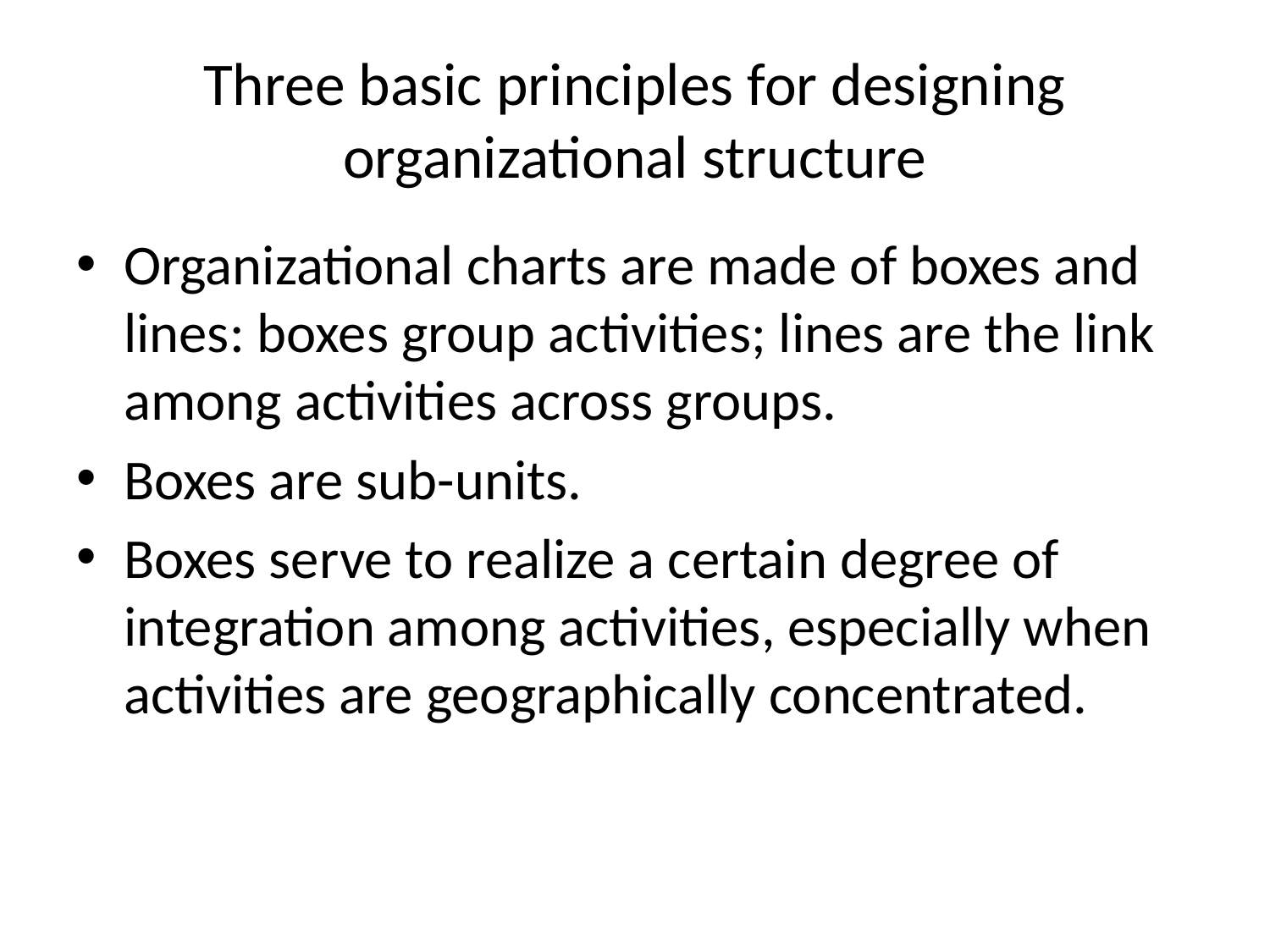

# Three basic principles for designing organizational structure
Organizational charts are made of boxes and lines: boxes group activities; lines are the link among activities across groups.
Boxes are sub-units.
Boxes serve to realize a certain degree of integration among activities, especially when activities are geographically concentrated.